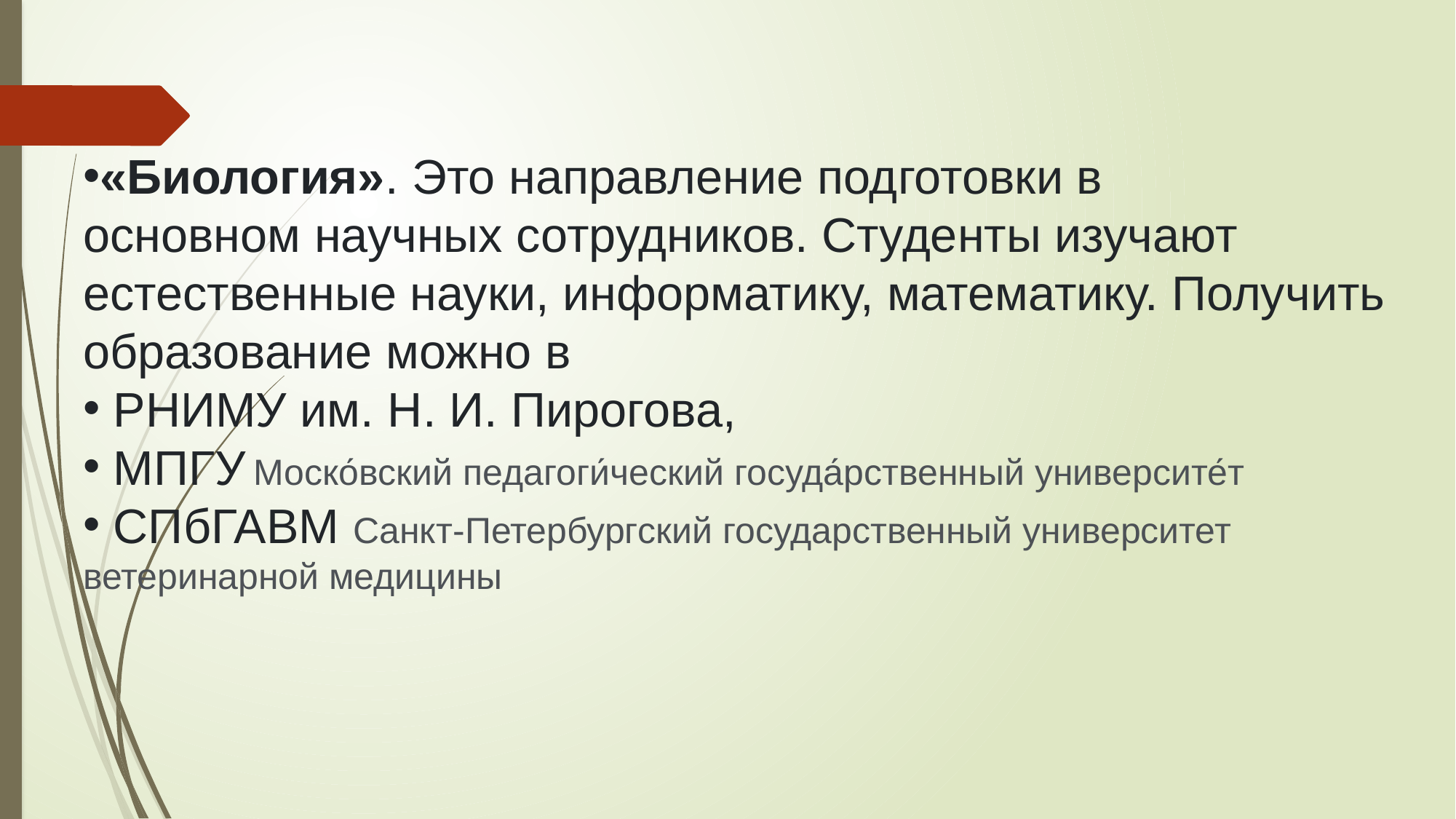

«Биология». Это направление подготовки в основном научных сотрудников. Студенты изучают естественные науки, информатику, математику. Получить образование можно в
 РНИМУ им. Н. И. Пирогова,
 МПГУ Моско́вский педагоги́ческий госуда́рственный университе́т
 СПбГАВМ Санкт-Петербургский государственный университет ветеринарной медицины